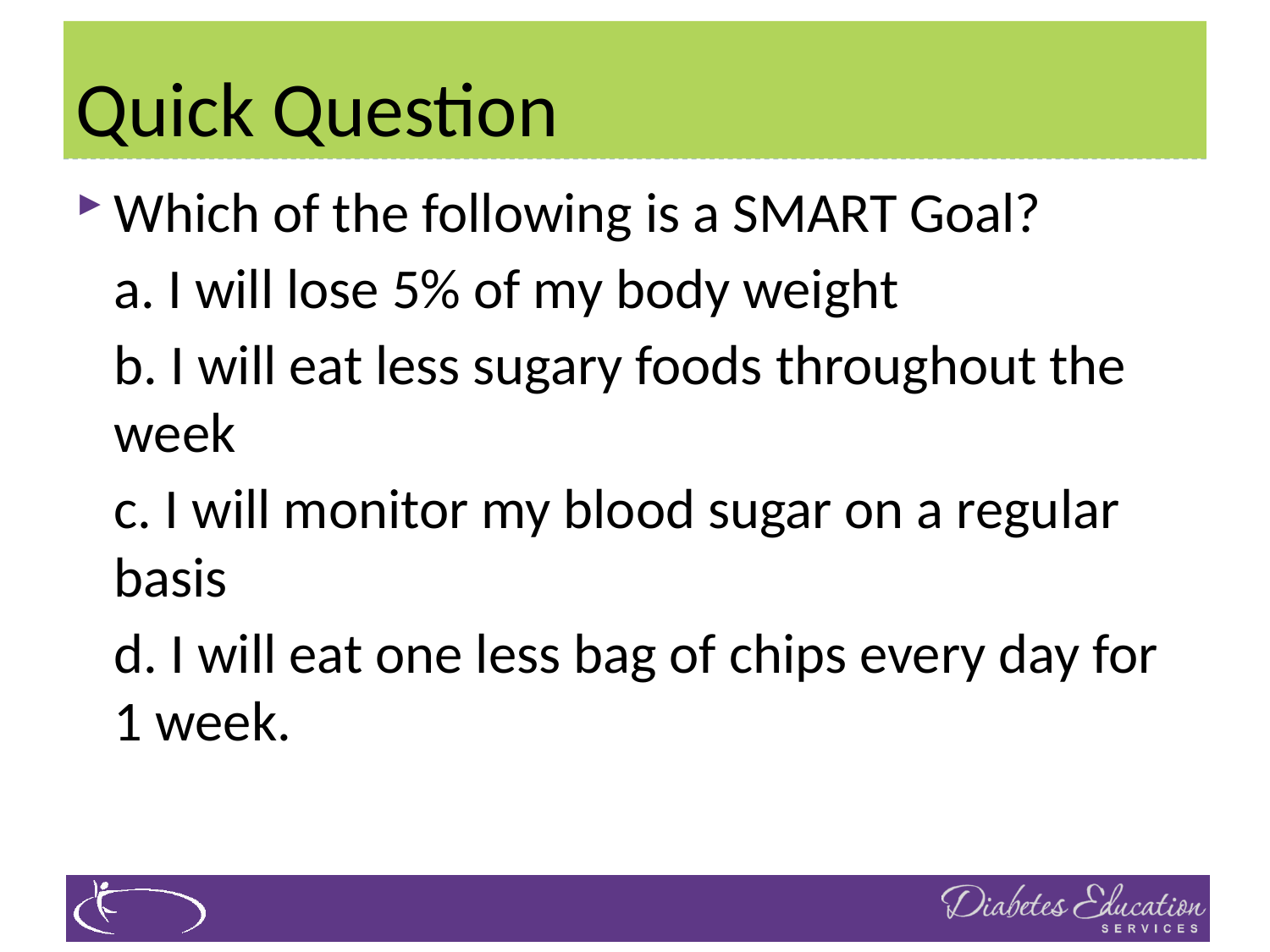

# Quick Question
Which of the following is a SMART Goal?
a. I will lose 5% of my body weight
b. I will eat less sugary foods throughout the week
c. I will monitor my blood sugar on a regular basis
d. I will eat one less bag of chips every day for 1 week.